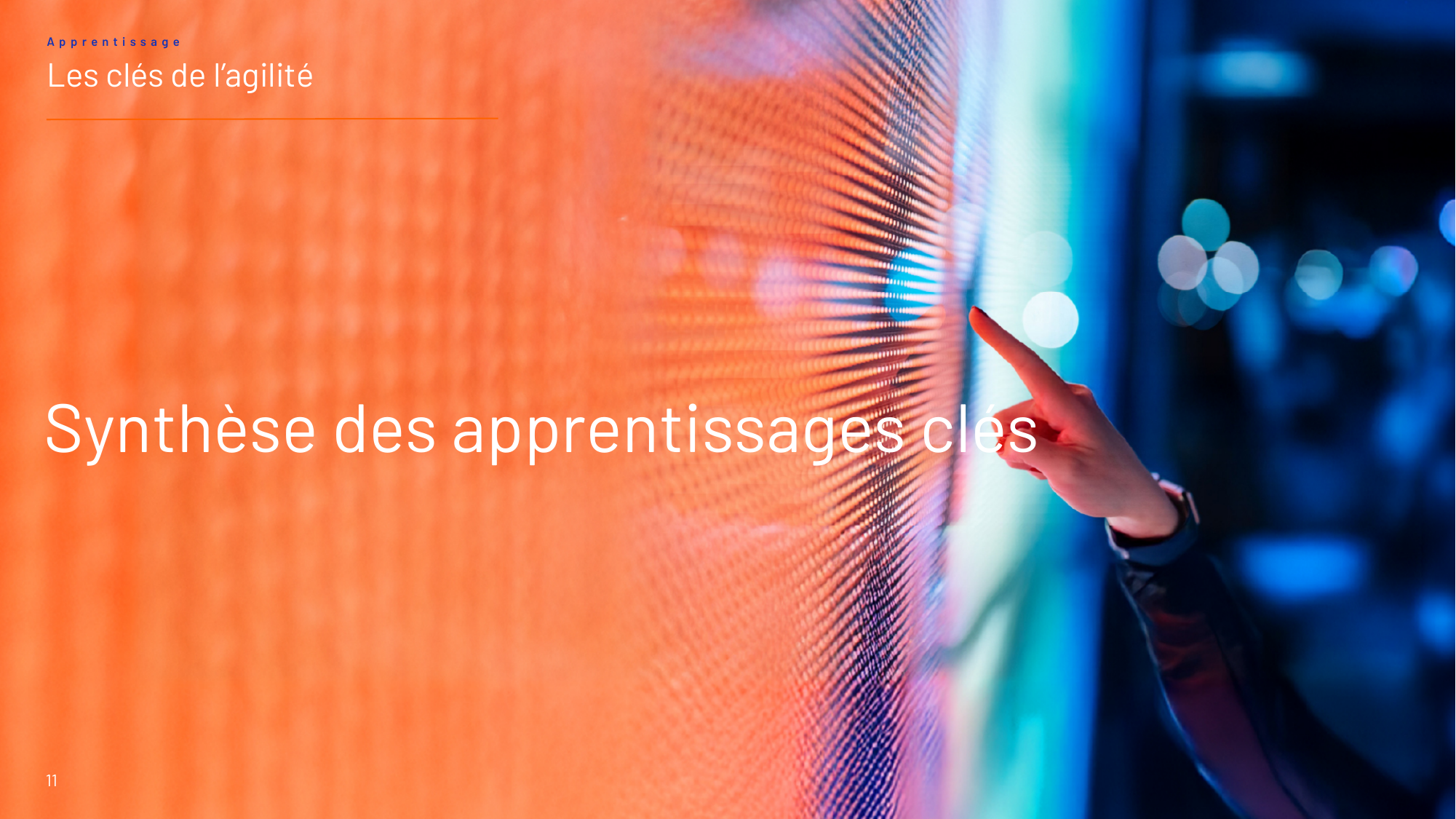

Apprentissage
# Les clés de l’agilité
Synthèse des apprentissages clés
11